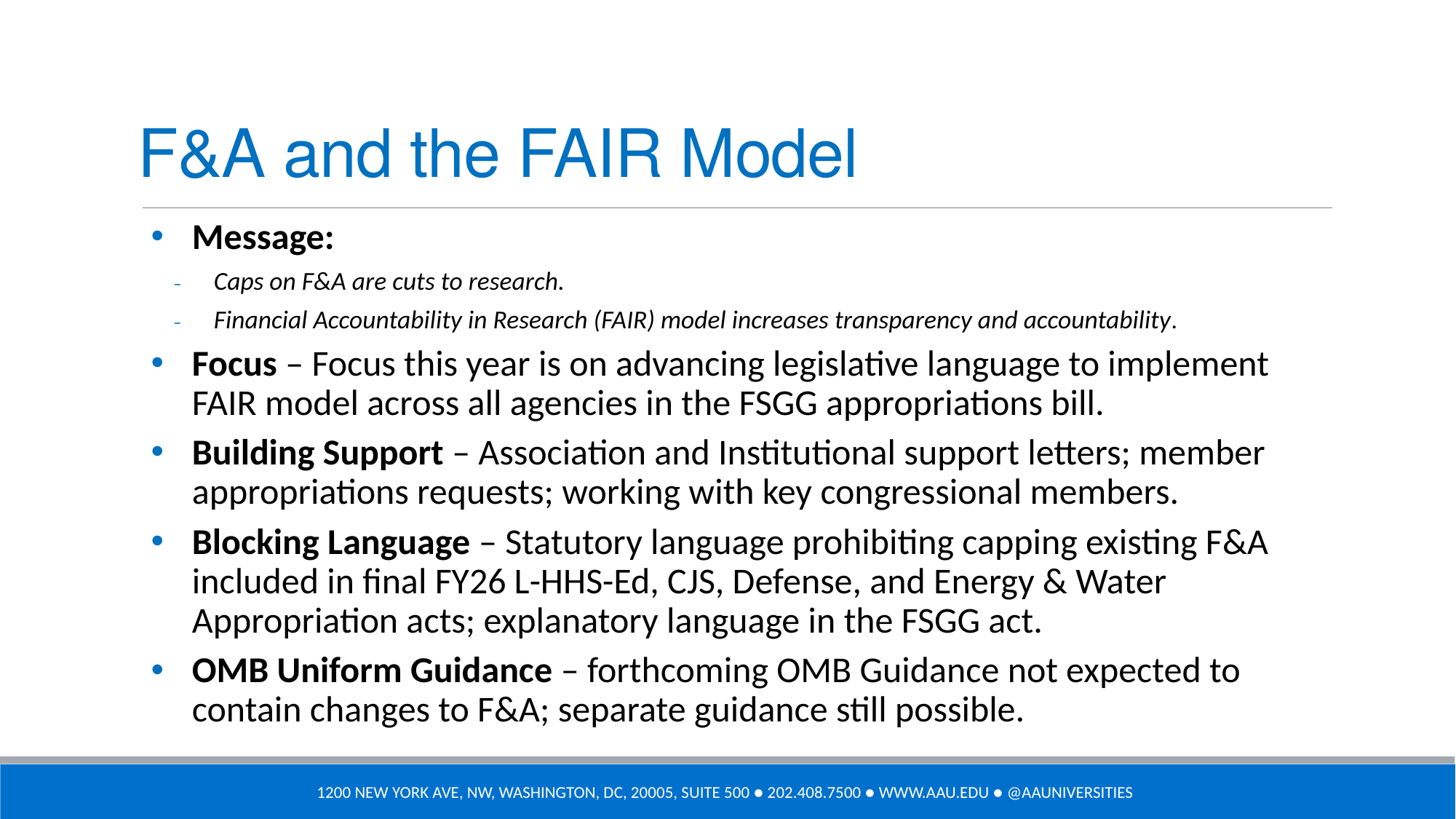

# F&A and the FAIR Model

Message:
Caps on F&A are cuts to research.
Financial Accountability in Research (FAIR) model increases transparency and accountability.
Focus – Focus this year is on advancing legislative language to implement FAIR model across all agencies in the FSGG appropriations bill.
Building Support – Association and Institutional support letters; member appropriations requests; working with key congressional members.
Blocking Language – Statutory language prohibiting capping existing F&A included in final FY26 L-HHS-Ed, CJS, Defense, and Energy & Water Appropriation acts; explanatory language in the FSGG act.
OMB Uniform Guidance – forthcoming OMB Guidance not expected to contain changes to F&A; separate guidance still possible.

 1200 New York Ave, NW, Washington, DC, 20005, Suite 500 ● 202.408.7500 ● www.aau.edu ● @AAUniversities